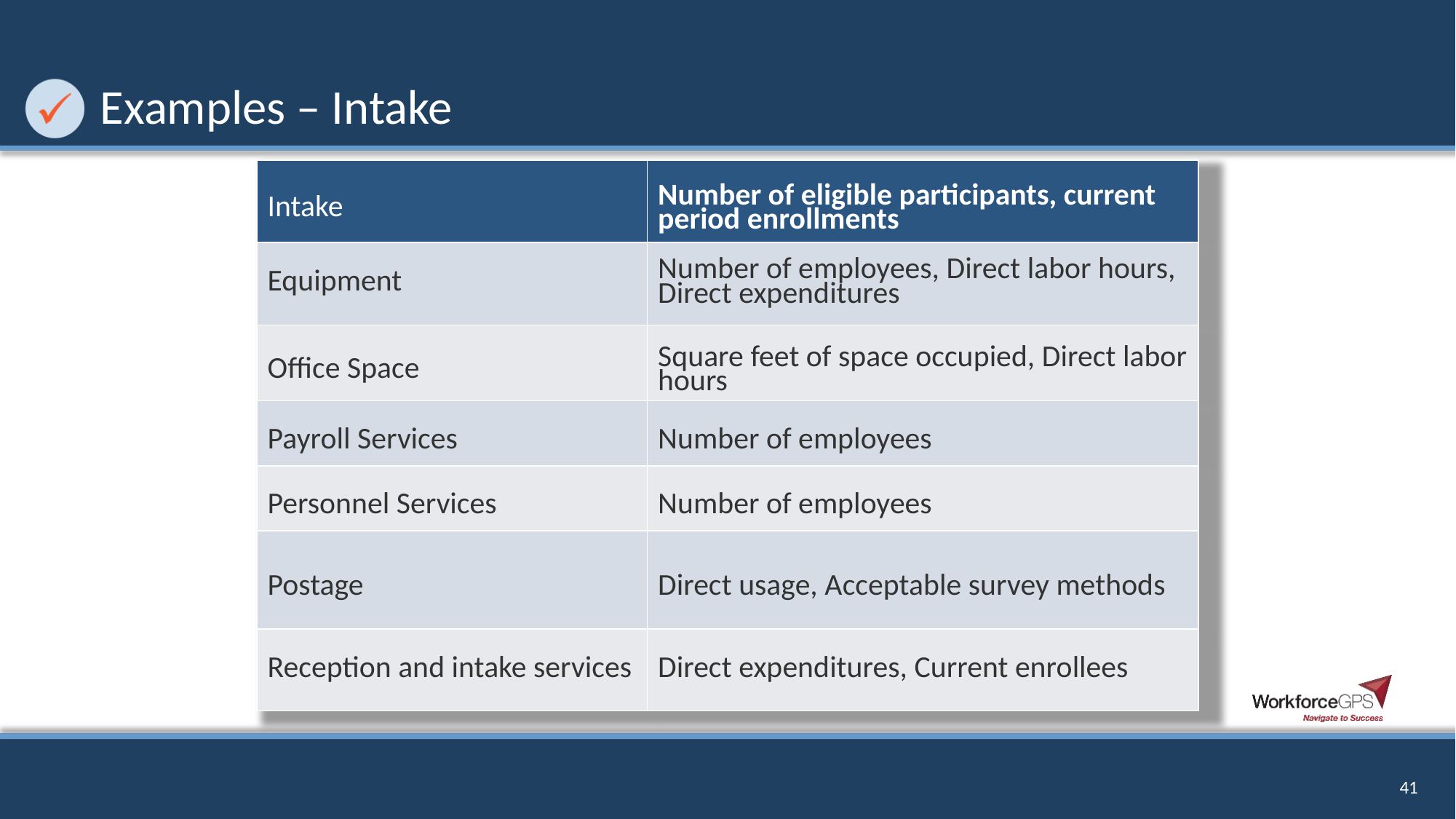

# Examples – Intake
| Intake | Number of eligible participants, current period enrollments |
| --- | --- |
| Equipment | Number of employees, Direct labor hours, Direct expenditures |
| Office Space | Square feet of space occupied, Direct labor hours |
| Payroll Services | Number of employees |
| Personnel Services | Number of employees |
| Postage | Direct usage, Acceptable survey methods |
| Reception and intake services | Direct expenditures, Current enrollees |
41